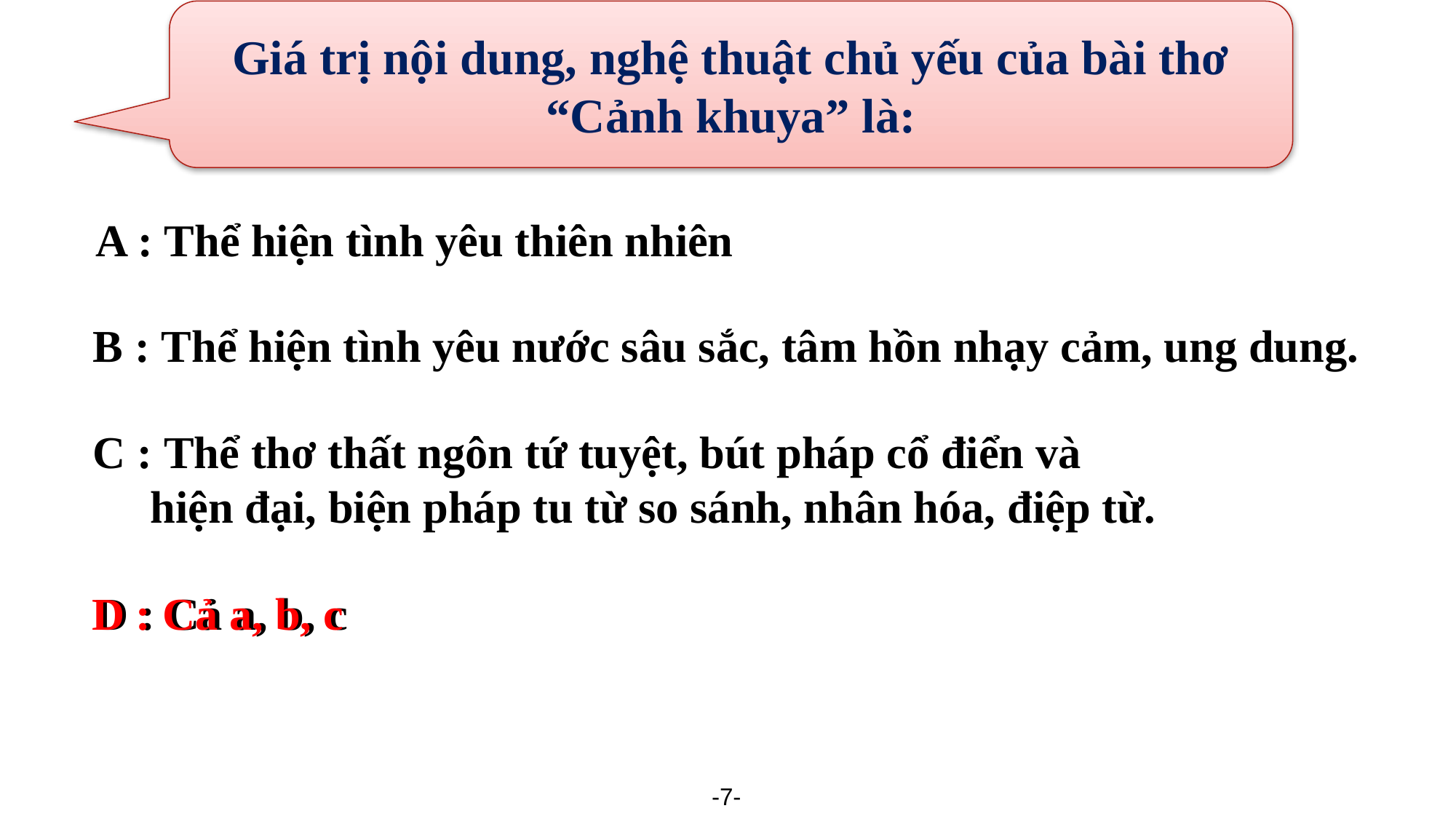

Giá trị nội dung, nghệ thuật chủ yếu của bài thơ “Cảnh khuya” là:
A : Thể hiện tình yêu thiên nhiên
B : Thể hiện tình yêu nước sâu sắc, tâm hồn nhạy cảm, ung dung.
C : Thể thơ thất ngôn tứ tuyệt, bút pháp cổ điển và
     hiện đại, biện pháp tu từ so sánh, nhân hóa, điệp từ.
D : Cả a, b, c
D : Cả a, b, c